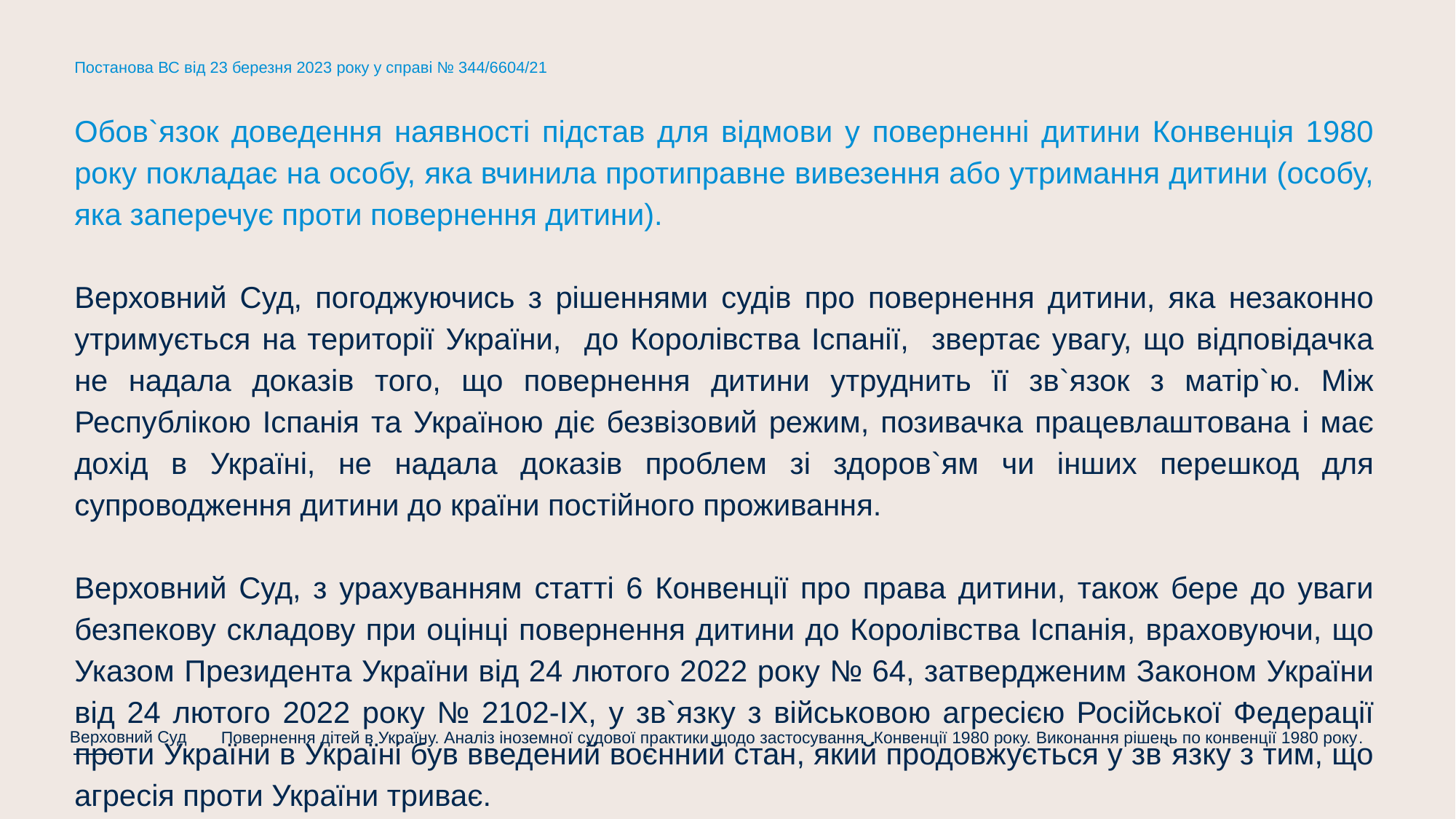

# Постанова ВС від 23 березня 2023 року у справі № 344/6604/21
Обов`язок доведення наявності підстав для відмови у поверненні дитини Конвенція 1980 року покладає на особу, яка вчинила протиправне вивезення або утримання дитини (особу, яка заперечує проти повернення дитини).

Верховний Суд, погоджуючись з рішеннями судів про повернення дитини, яка незаконно утримується на території України,  до Королівства Іспанії,  звертає увагу, що відповідачка не надала доказів того, що повернення дитини утруднить її зв`язок з матір`ю. Між Республікою Іспанія та Україною діє безвізовий режим, позивачка працевлаштована і має дохід в Україні, не надала доказів проблем зі здоров`ям чи інших перешкод для супроводження дитини до країни постійного проживання.

Верховний Суд, з урахуванням статті 6 Конвенції про права дитини, також бере до уваги безпекову складову при оцінці повернення дитини до Королівства Іспанія, враховуючи, що Указом Президента України від 24 лютого 2022 року № 64, затвердженим Законом України від 24 лютого 2022 року № 2102-IX, у зв`язку з військовою агресією Російської Федерації проти України в Україні був введений воєнний стан, який продовжується у зв`язку з тим, що агресія проти України триває.
Повернення дітей в Україну. Аналіз іноземної судової практики щодо застосування  Конвенції 1980 року. Виконання рішень по конвенції 1980 року.